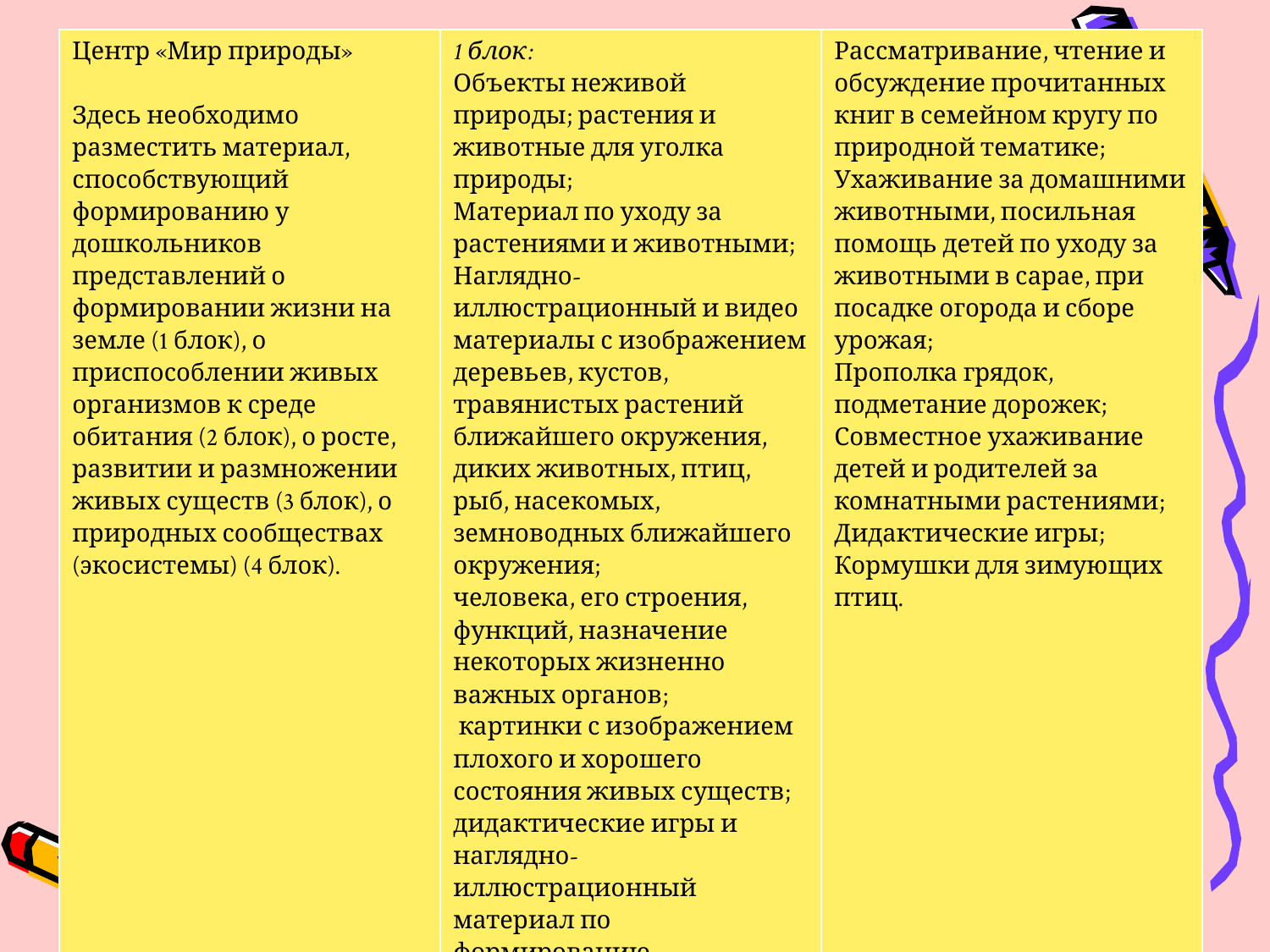

| Центр «Мир природы»   Здесь необходимо разместить материал, способствующий формированию у дошкольников представлений о формировании жизни на земле (1 блок), о приспособлении живых организмов к среде обитания (2 блок), о росте, развитии и размножении живых существ (3 блок), о природных сообществах (экосистемы) (4 блок). | 1 блок: Объекты неживой природы; растения и животные для уголка природы; Материал по уходу за растениями и животными; Наглядно-иллюстрационный и видео материалы с изображением деревьев, кустов, травянистых растений ближайшего окружения, диких животных, птиц, рыб, насекомых, земноводных ближайшего окружения; человека, его строения, функций, назначение некоторых жизненно важных органов; картинки с изображением плохого и хорошего состояния живых существ; дидактические игры и наглядно-иллюстрационный материал по формированию представлений о живом (признаки и свойства, потребности), назначении основных органов и частей живых существ. | Рассматривание, чтение и обсуждение прочитанных книг в семейном кругу по природной тематике; Ухаживание за домашними животными, посильная помощь детей по уходу за животными в сарае, при посадке огорода и сборе урожая; Прополка грядок, подметание дорожек; Совместное ухаживание детей и родителей за комнатными растениями; Дидактические игры; Кормушки для зимующих птиц. |
| --- | --- | --- |
#